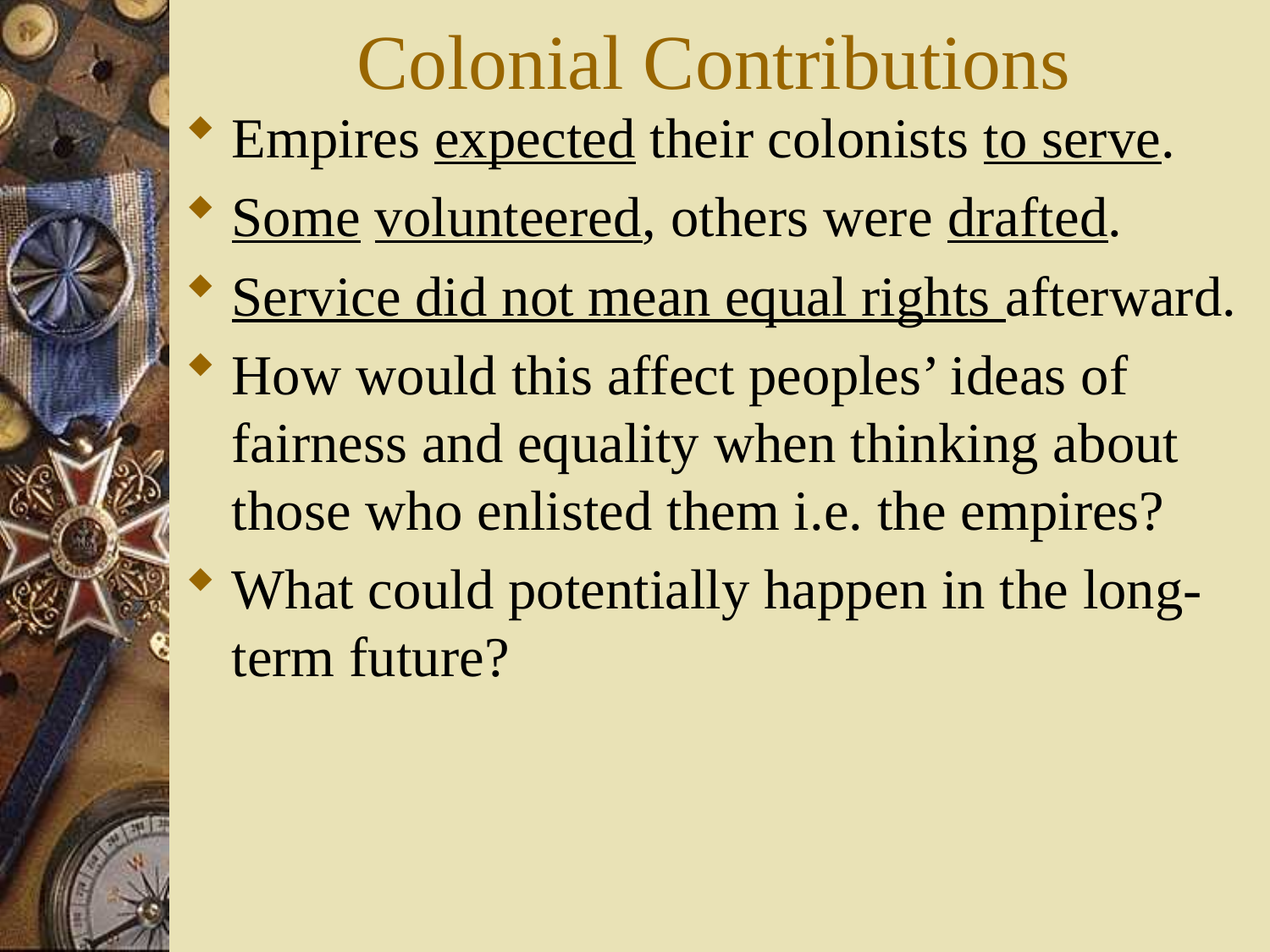

# Colonial Contributions
Empires expected their colonists to serve.
Some volunteered, others were drafted.
Service did not mean equal rights afterward.
How would this affect peoples’ ideas of fairness and equality when thinking about those who enlisted them i.e. the empires?
What could potentially happen in the long-term future?